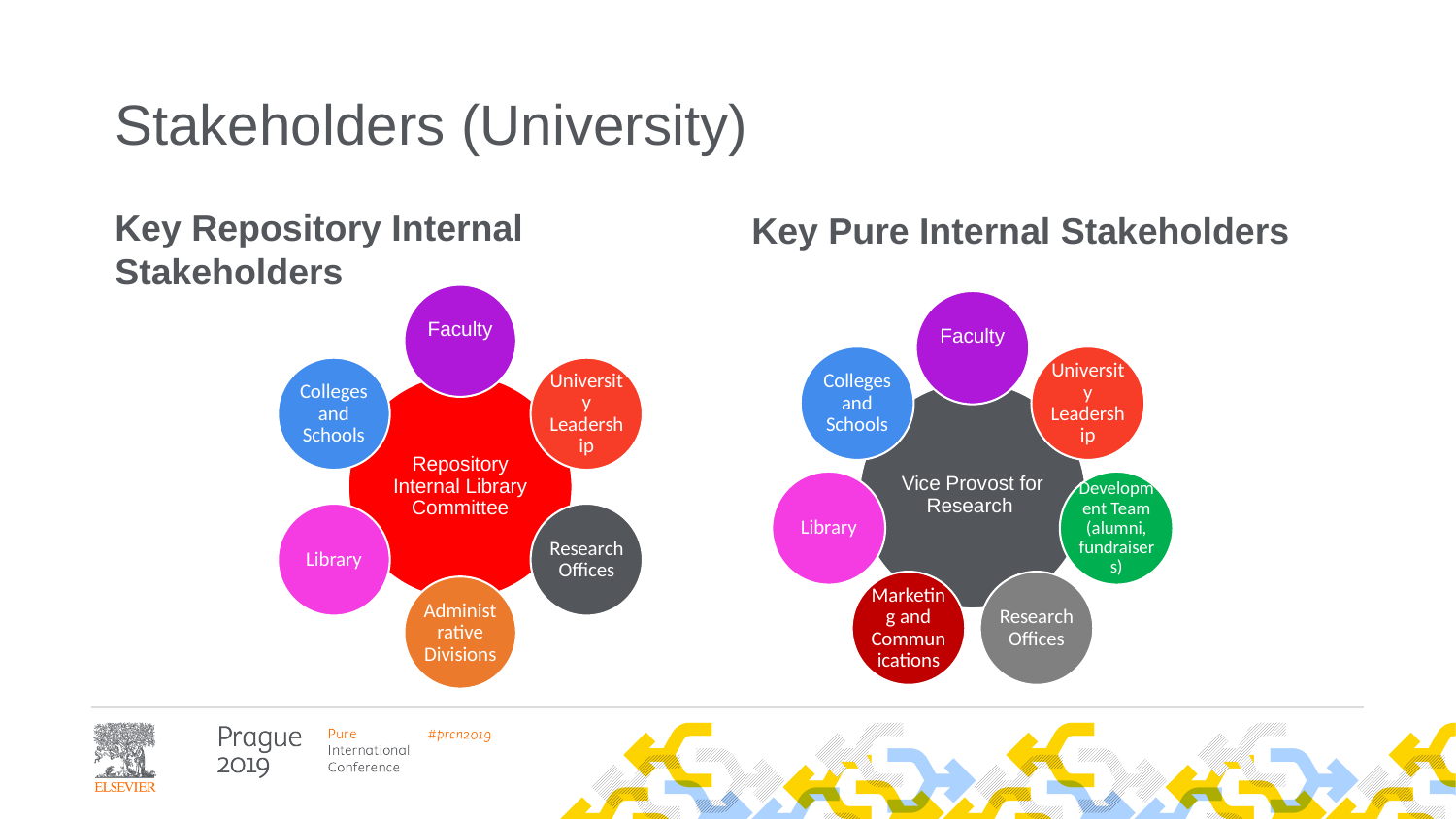

# Stakeholders (University)
Key Repository Internal Stakeholders
Key Pure Internal Stakeholders
Repository Internal Library Committee
Faculty
University Leadership
Research Offices
Administrative Divisions
Library
Colleges and Schools
Vice Provost for Research
Faculty
University Leadership
Development Team (alumni, fundraisers)
Research Offices
Marketing and Communications
Library
Colleges and Schools